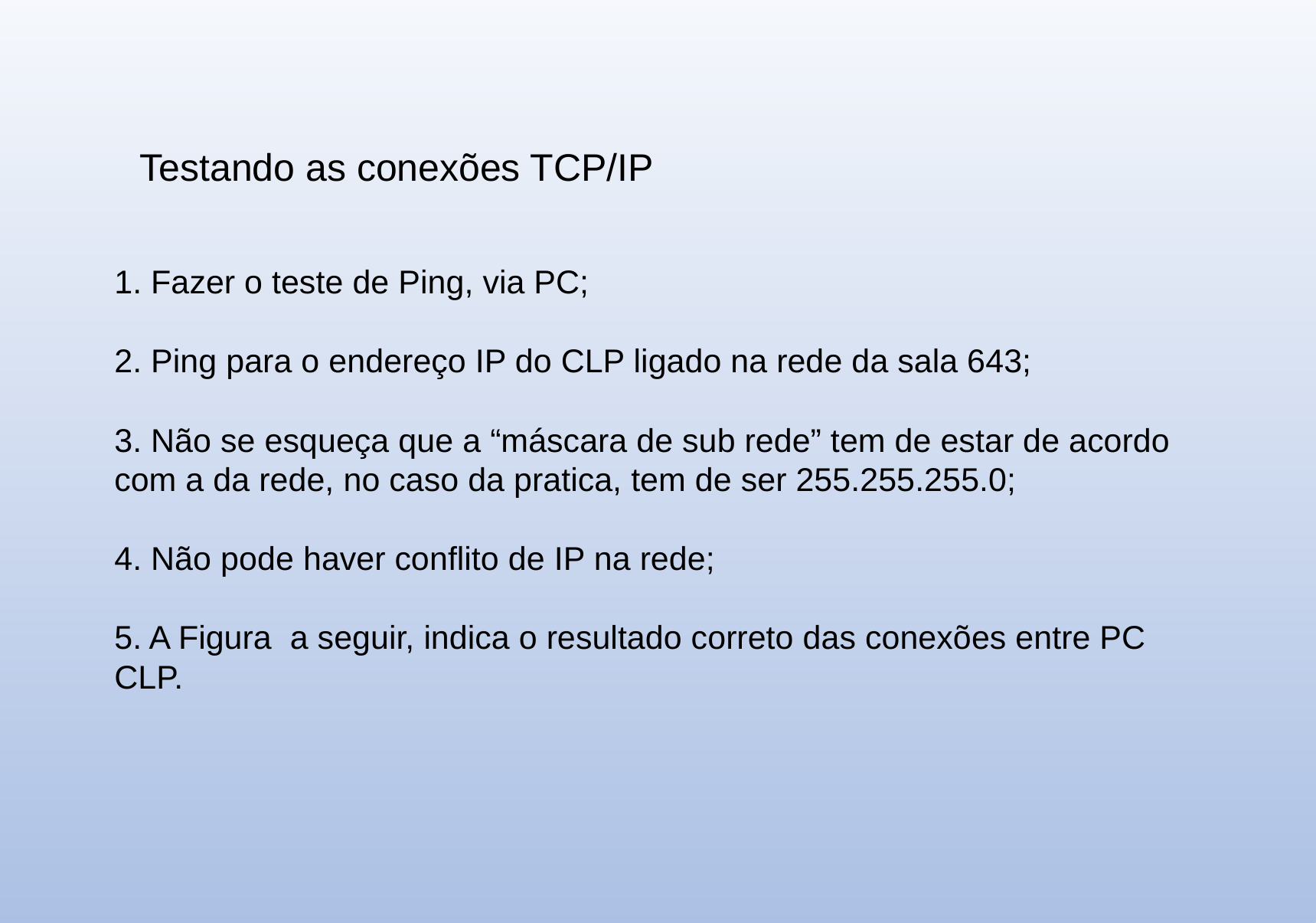

Testando as conexões TCP/IP
1. Fazer o teste de Ping, via PC;

2. Ping para o endereço IP do CLP ligado na rede da sala 643;

3. Não se esqueça que a “máscara de sub rede” tem de estar de acordo com a da rede, no caso da pratica, tem de ser 255.255.255.0;

4. Não pode haver conflito de IP na rede;

5. A Figura  a seguir, indica o resultado correto das conexões entre PC CLP.